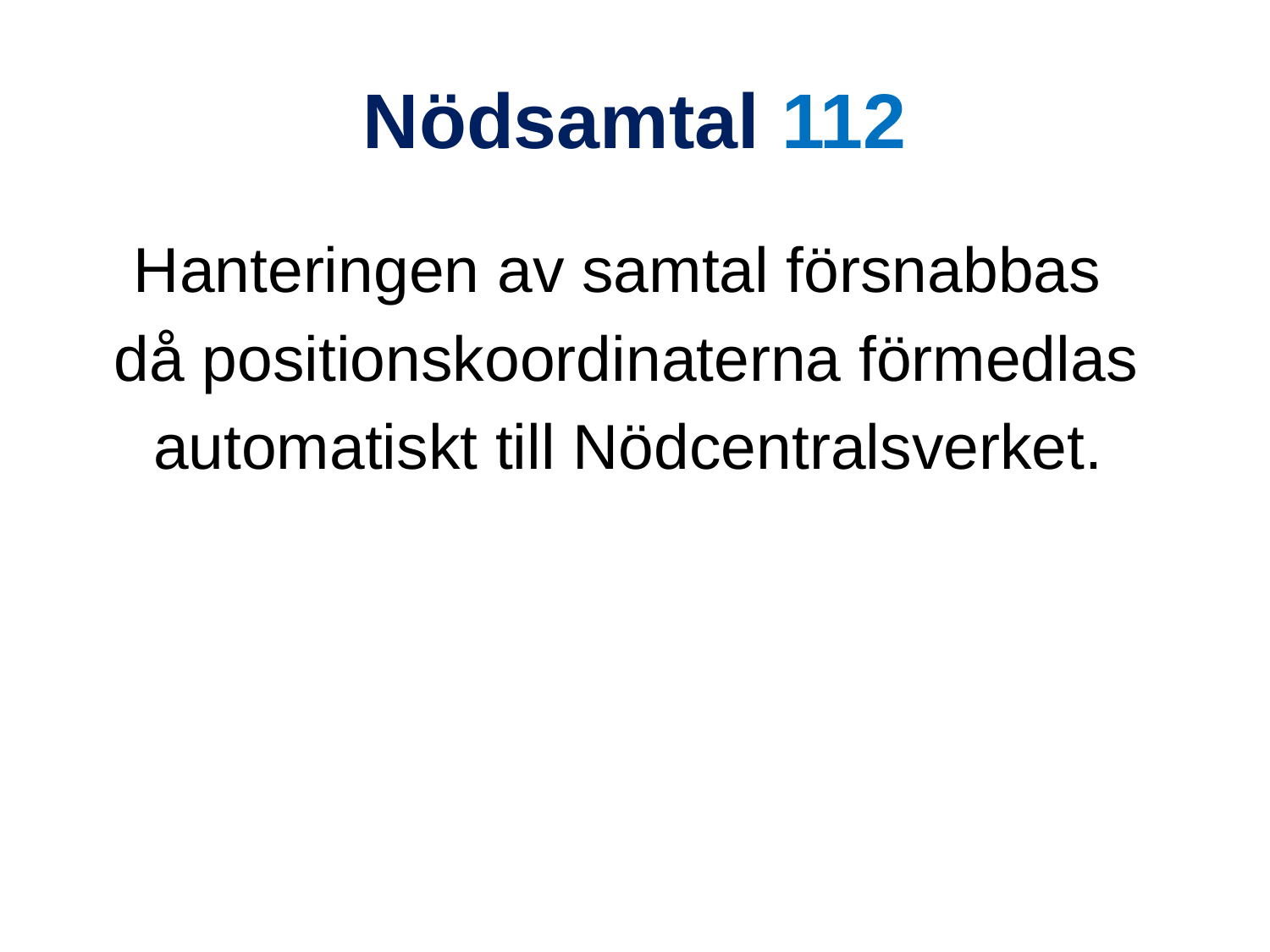

# Nödsamtal 112
Hanteringen av samtal försnabbas
då positionskoordinaterna förmedlas
automatiskt till Nödcentralsverket.